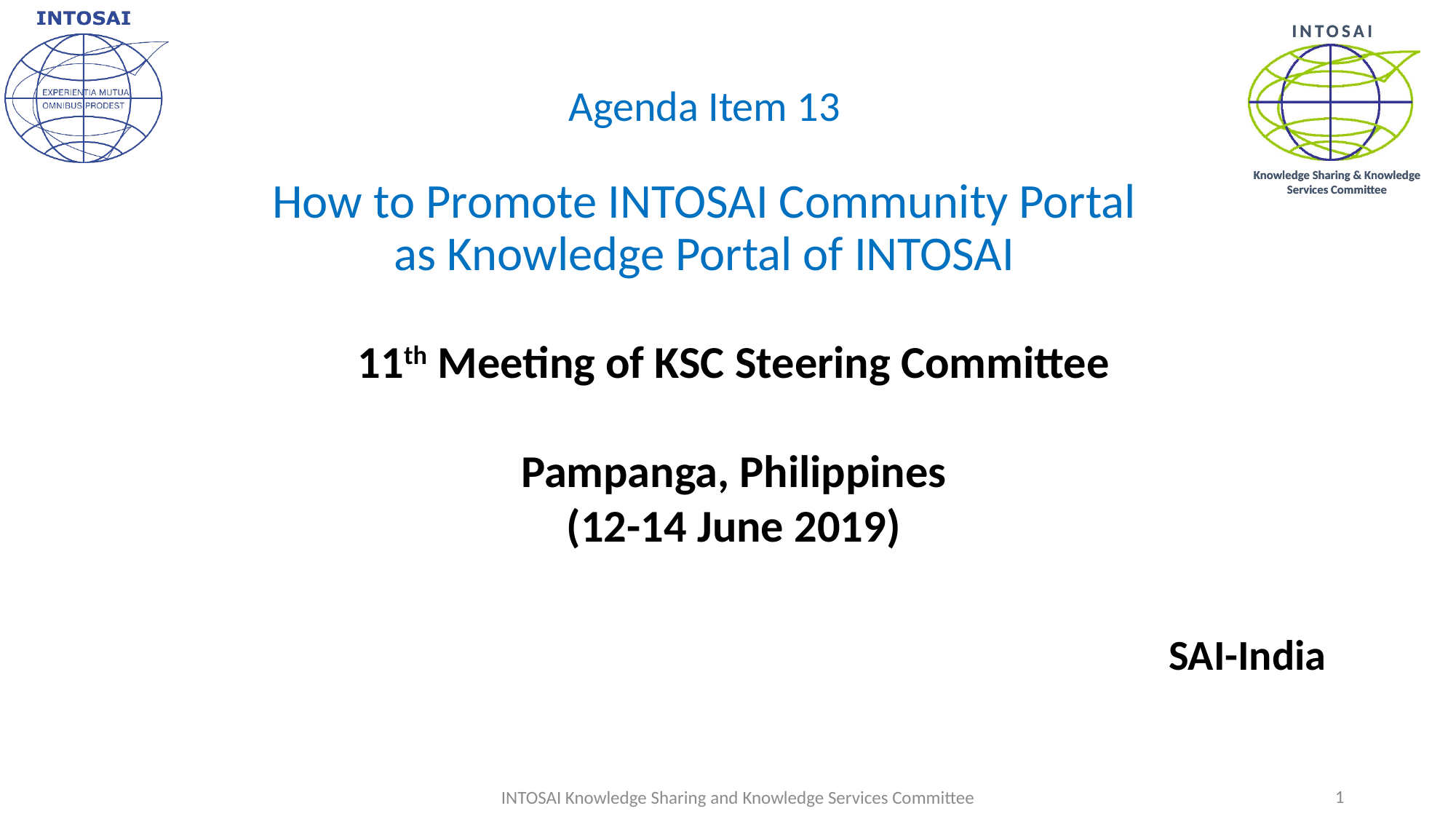

# Agenda Item 13 How to Promote INTOSAI Community Portal as Knowledge Portal of INTOSAI
11th Meeting of KSC Steering Committee

Pampanga, Philippines
(12-14 June 2019)

SAI-India
1
INTOSAI Knowledge Sharing and Knowledge Services Committee